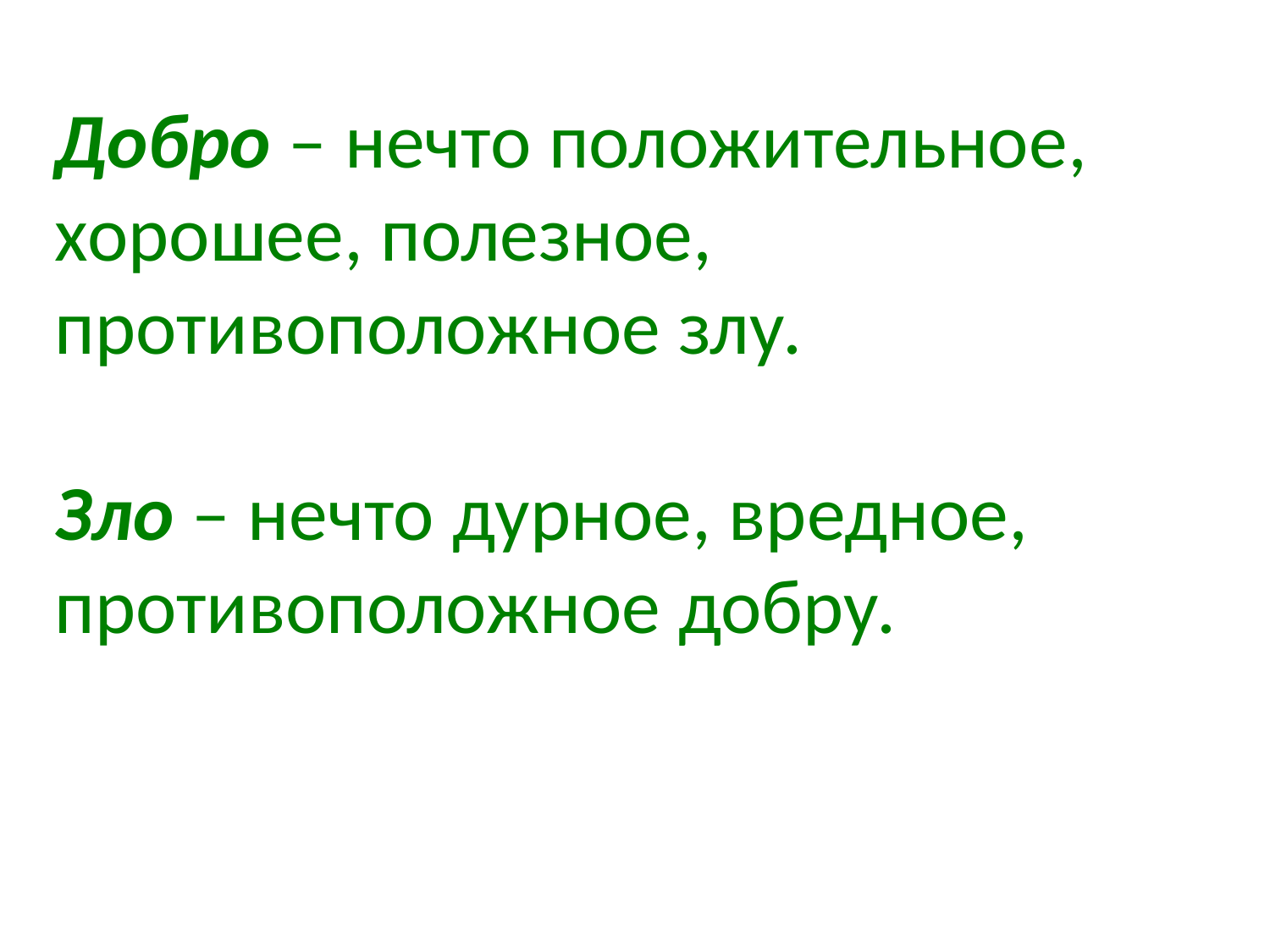

Добро – нечто положительное, хорошее, полезное, противоположное злу.

Зло – нечто дурное, вредное, противоположное добру.